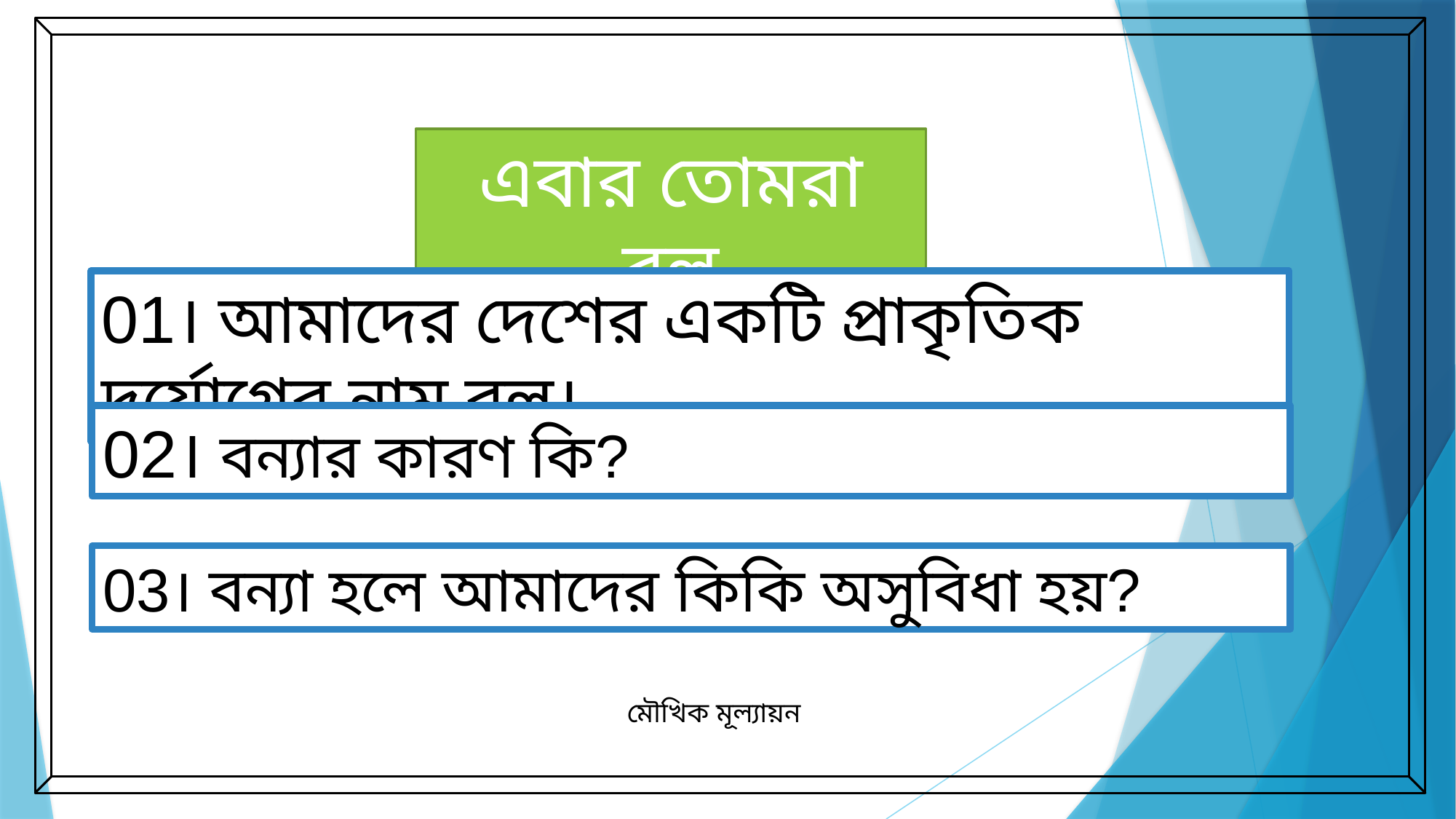

এবার তোমরা বল
01। আমাদের দেশের একটি প্রাকৃতিক দুর্যোগের নাম বল।
02। বন্যার কারণ কি?
03। বন্যা হলে আমাদের কিকি অসুবিধা হয়?
মৌখিক মূল্যায়ন